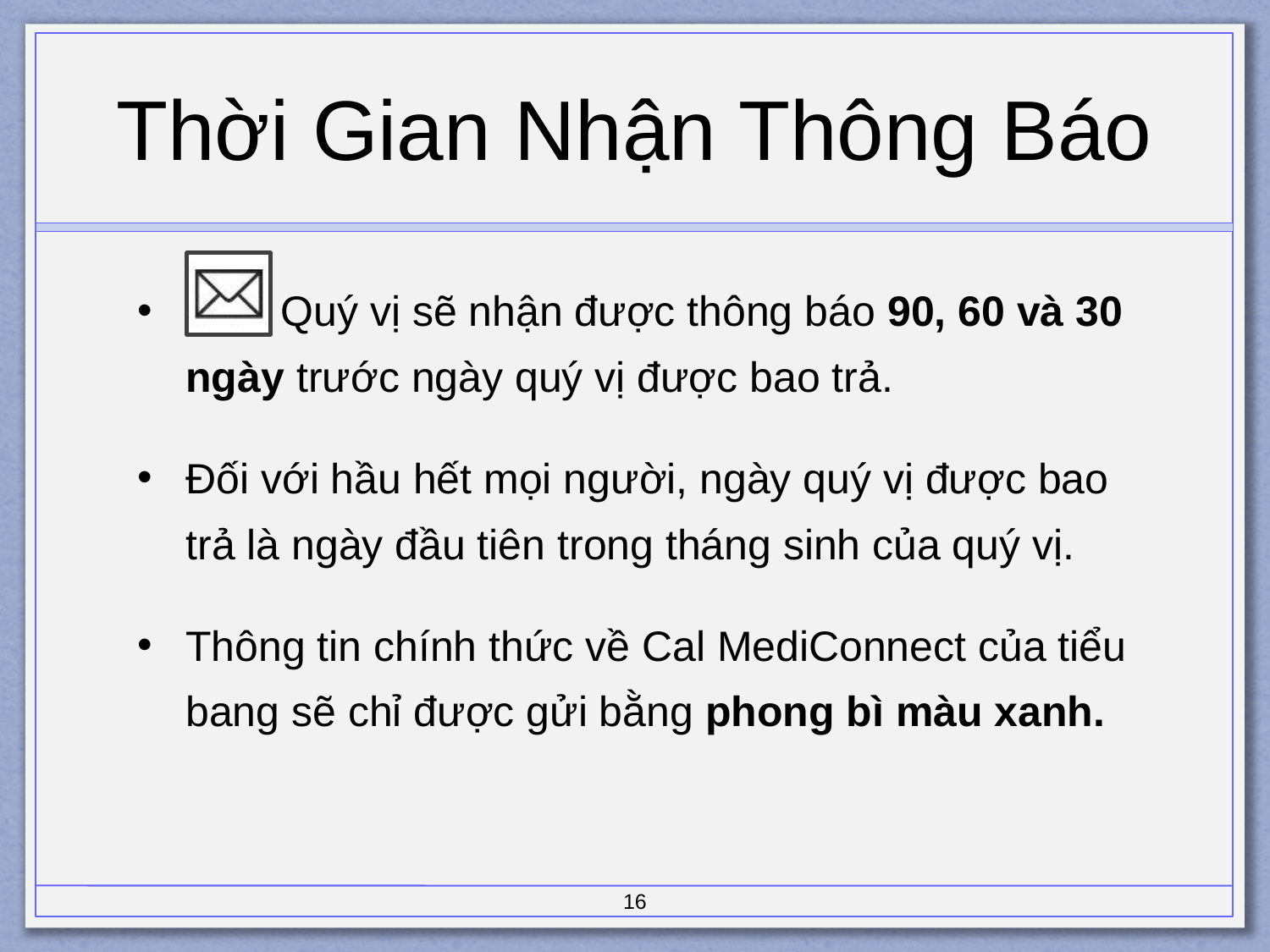

# Thời Gian Nhận Thông Báo

        Quý vị sẽ nhận được thông báo 90, 60 và 30 ngày trước ngày quý vị được bao trả.
Đối với hầu hết mọi người, ngày quý vị được bao trả là ngày đầu tiên trong tháng sinh của quý vị.
Thông tin chính thức về Cal MediConnect của tiểu bang sẽ chỉ được gửi bằng phong bì màu xanh.
16